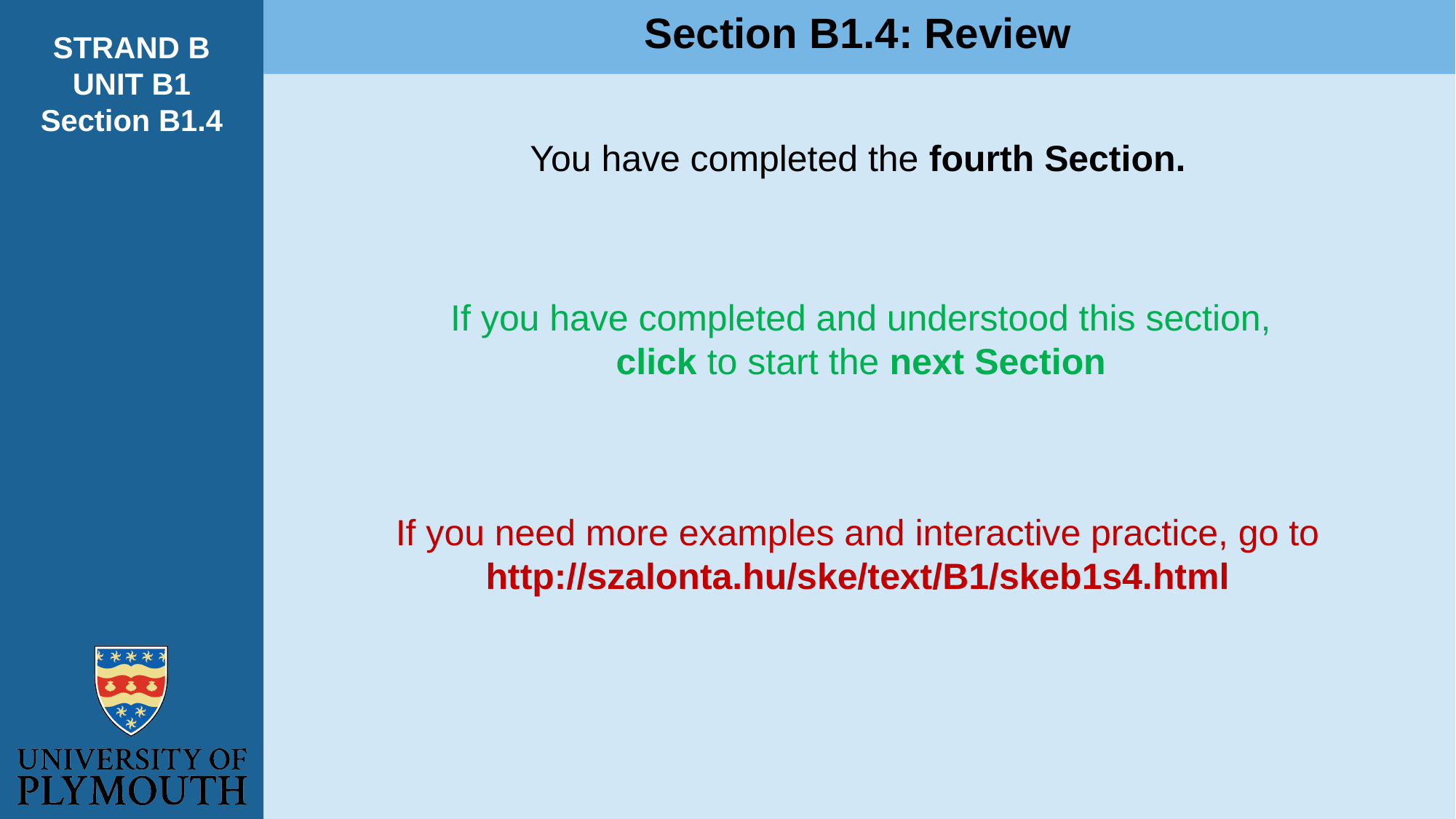

Section B1.4: Review
STRAND B
UNIT B1
Section B1.4
You have completed the fourth Section.
If you have completed and understood this section,
click to start the next Section
If you need more examples and interactive practice, go to
http://szalonta.hu/ske/text/B1/skeb1s4.html